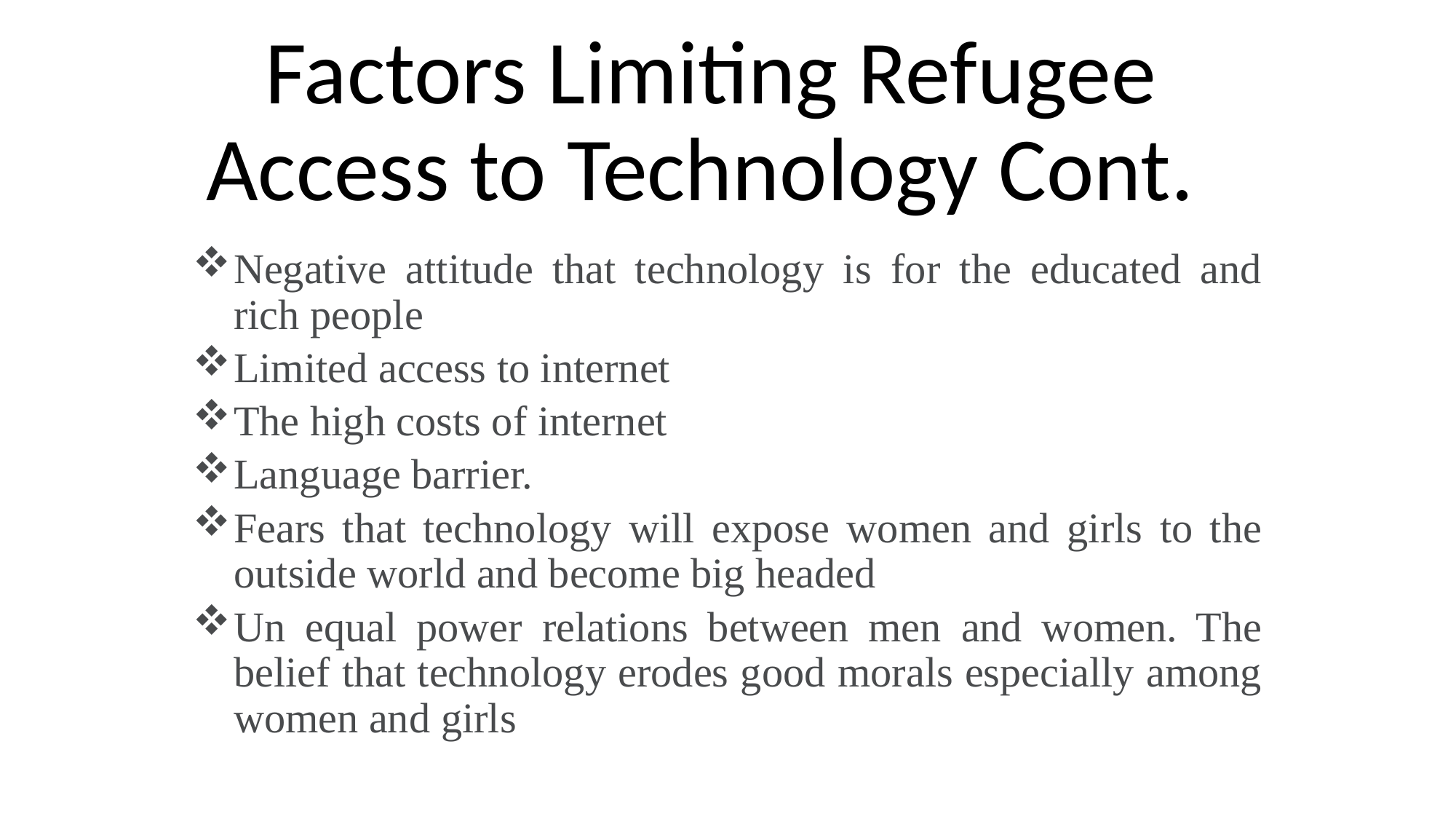

# Factors Limiting Refugee Access to Technology Cont.
Negative attitude that technology is for the educated and rich people
Limited access to internet
The high costs of internet
Language barrier.
Fears that technology will expose women and girls to the outside world and become big headed
Un equal power relations between men and women. The belief that technology erodes good morals especially among women and girls